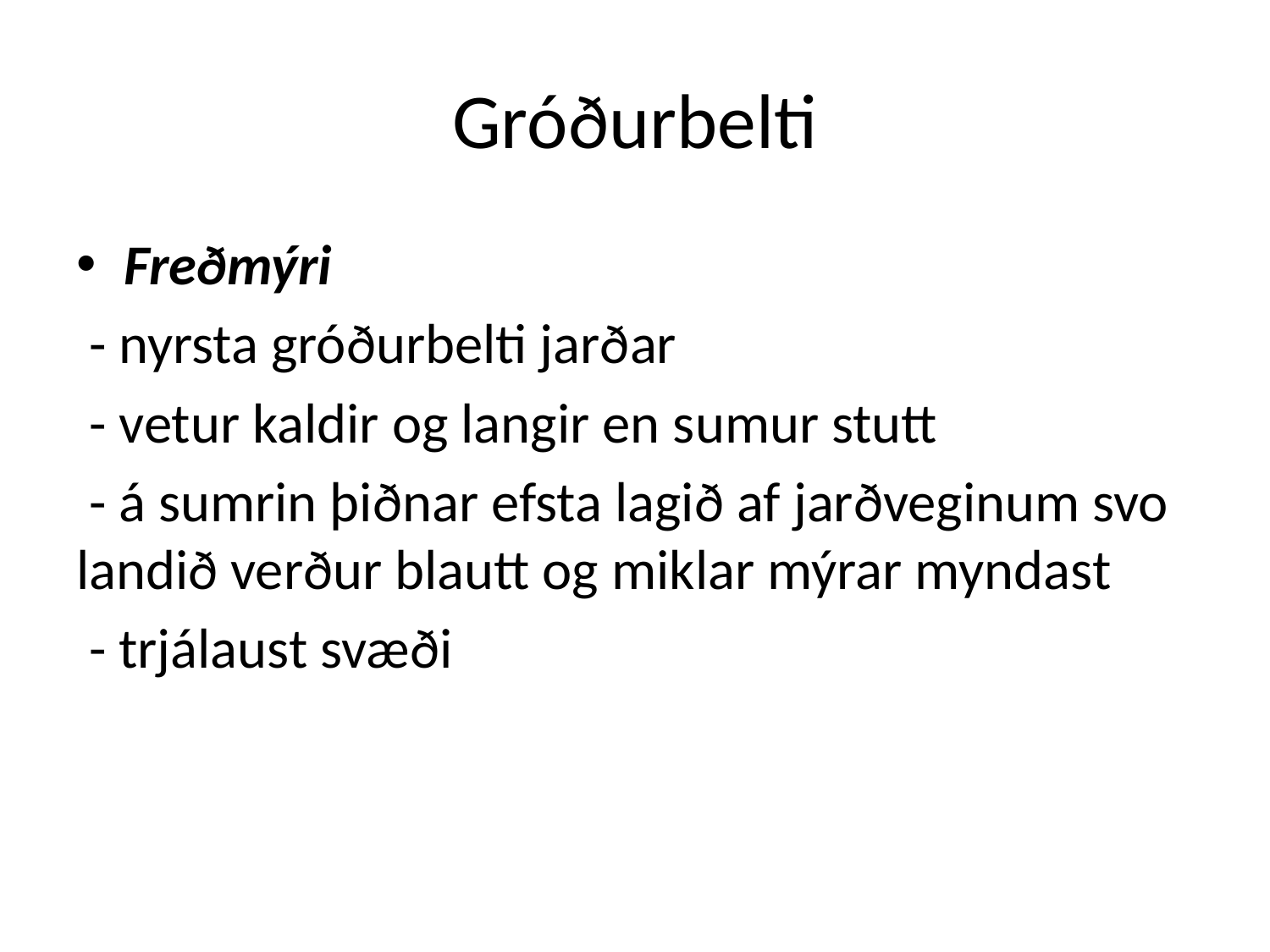

# Gróðurbelti
Freðmýri
 - nyrsta gróðurbelti jarðar
 - vetur kaldir og langir en sumur stutt
 - á sumrin þiðnar efsta lagið af jarðveginum	svo landið verður blautt og miklar mýrar myndast
 - trjálaust svæði